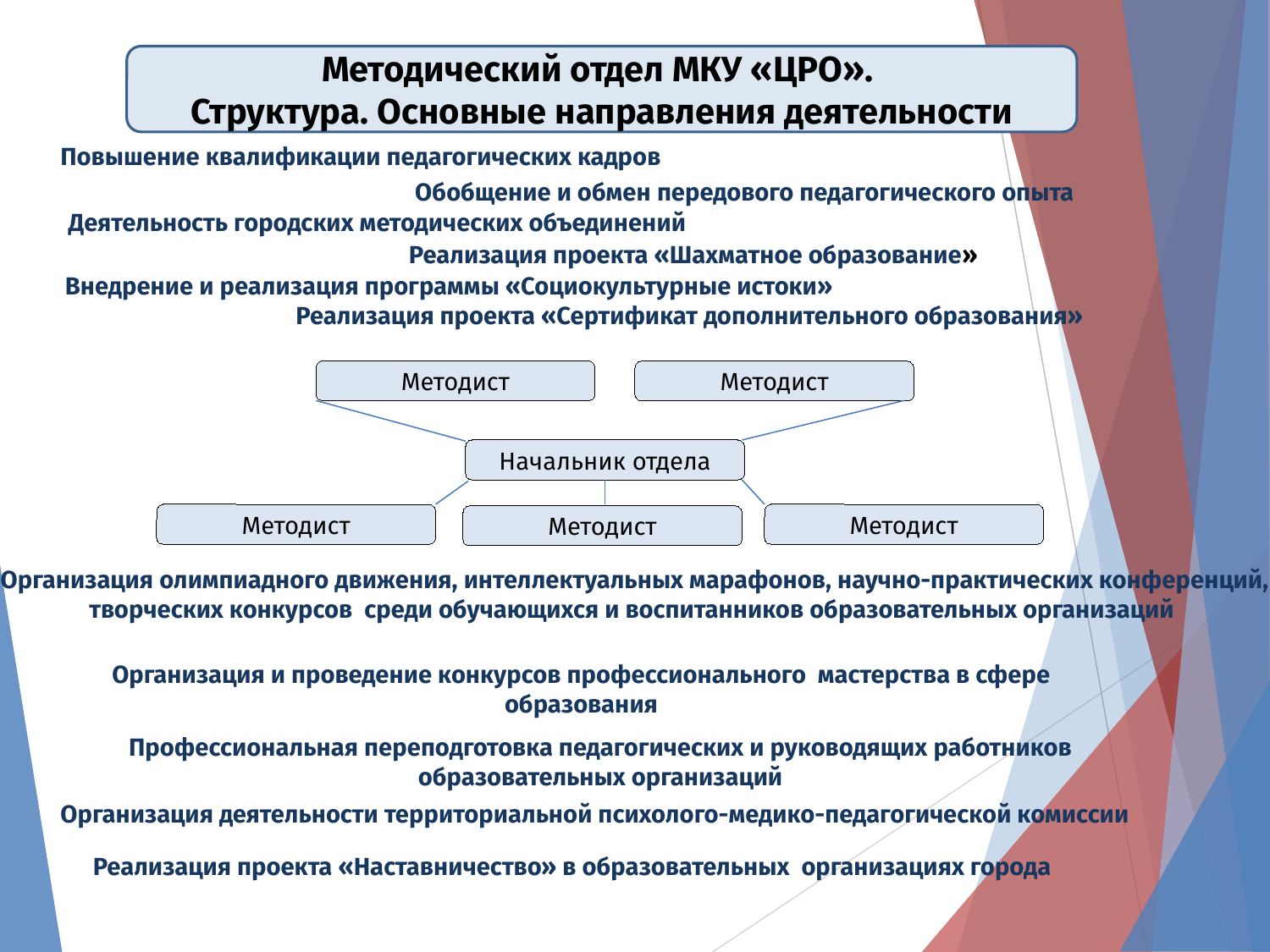

Методический отдел МКУ «ЦРО».
Структура. Основные направления деятельности
Повышение квалификации педагогических кадров
Обобщение и обмен передового педагогического опыта
Деятельность городских методических объединений
Реализация проекта «Шахматное образование»
Внедрение и реализация программы «Социокультурные истоки»
Реализация проекта «Сертификат дополнительного образования»
Методист
Методист
Начальник отдела
Методист
Методист
Методист
Организация олимпиадного движения, интеллектуальных марафонов, научно-практических конференций, творческих конкурсов  среди обучающихся и воспитанников образовательных организаций
Организация и проведение конкурсов профессионального  мастерства в сфере образования

Профессиональная переподготовка педагогических и руководящих работников образовательных организаций
Организация деятельности территориальной психолого-медико-педагогической комиссии
Реализация проекта «Наставничество» в образовательных  организациях города